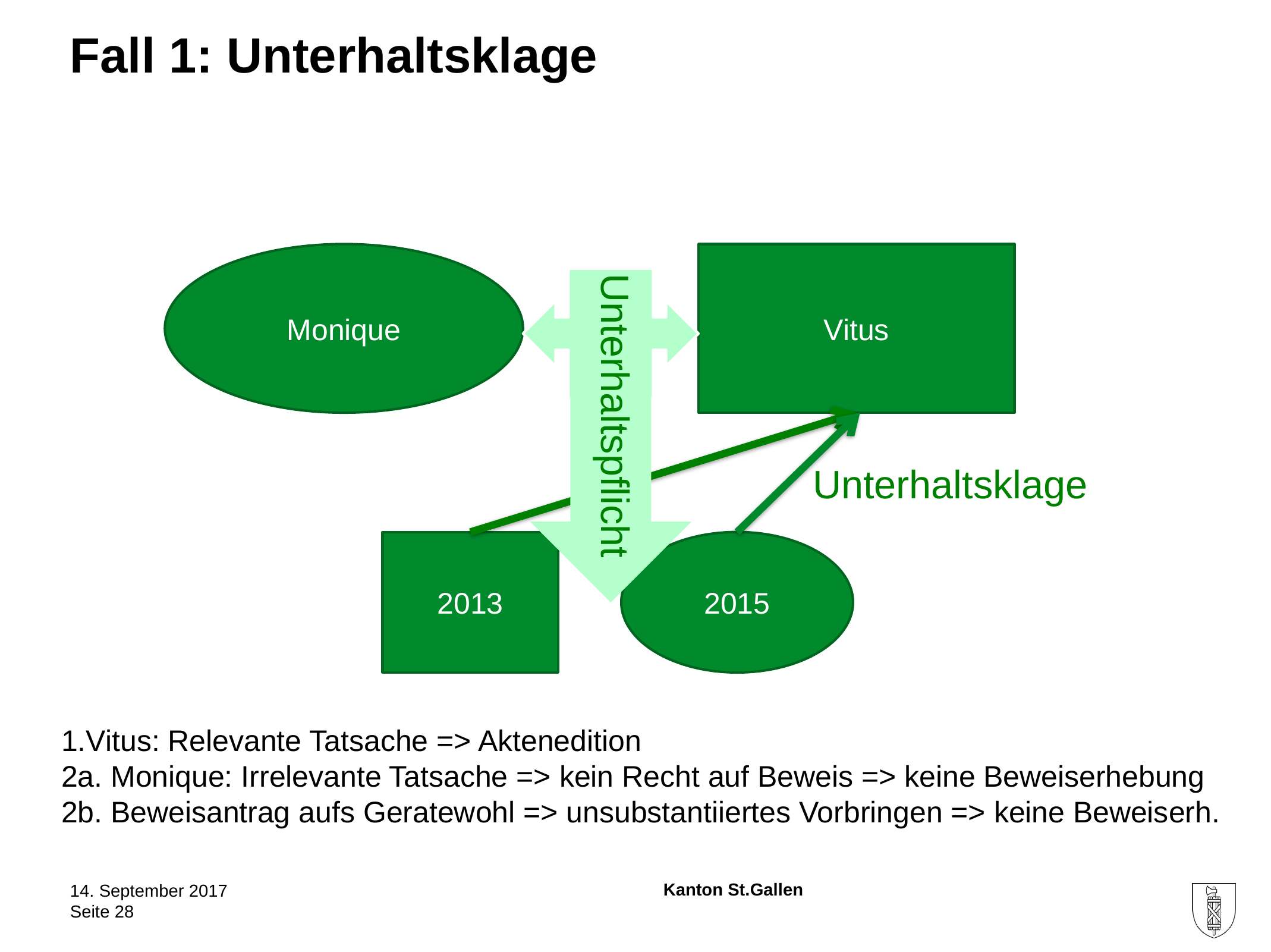

# Fall 1: Unterhaltsklage

Monique
Vitus

Unterhaltspflicht

Unterhaltsklage
2013
2015
1.Vitus: Relevante Tatsache => Aktenedition
2a. Monique: Irrelevante Tatsache => kein Recht auf Beweis => keine Beweiserhebung
2b. Beweisantrag aufs Geratewohl => unsubstantiiertes Vorbringen => keine Beweiserh.
14. September 2017

Seite 28